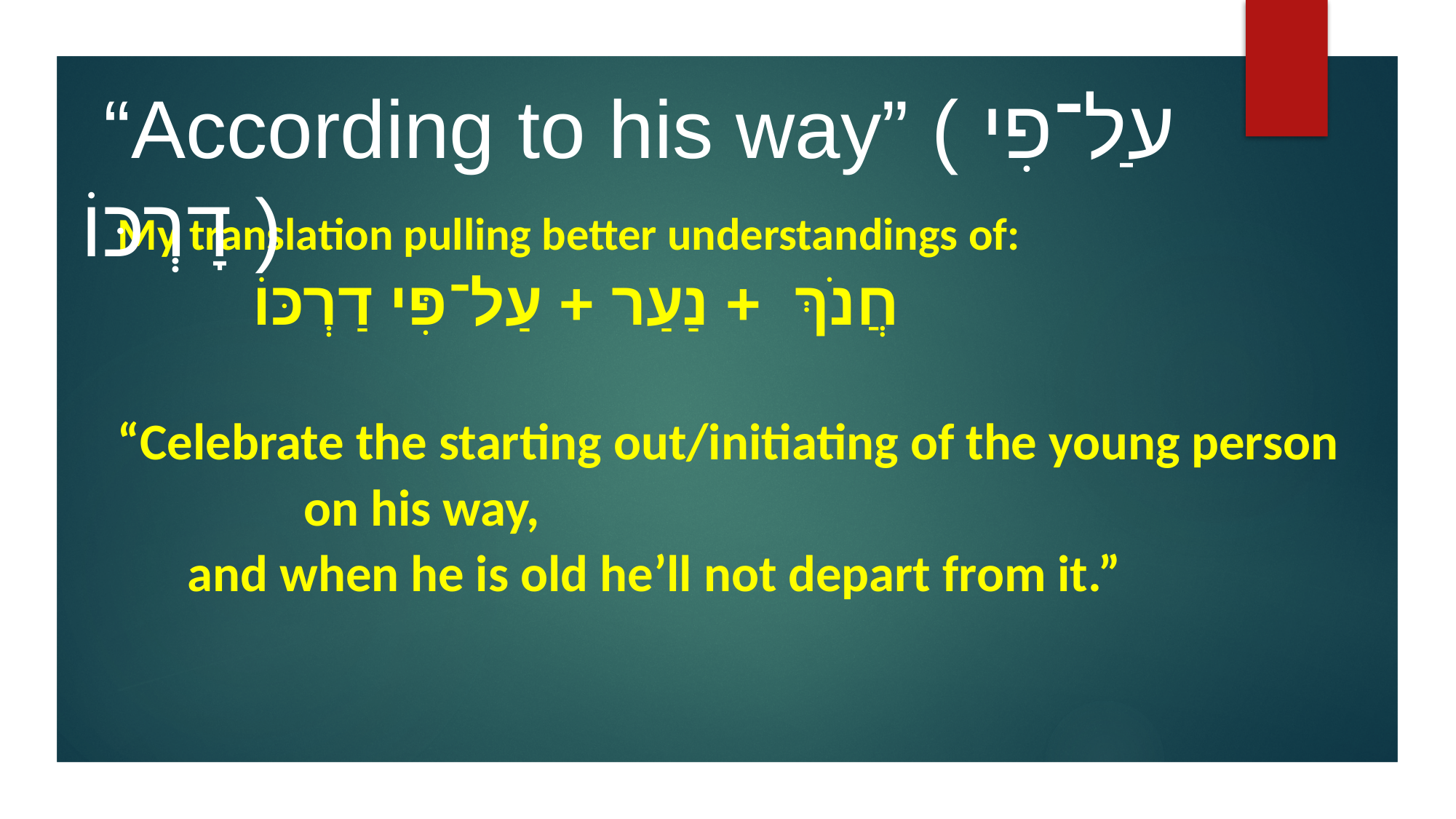

“According to his way” ( עַל־פִי דָרְכּוֹ )
My translation pulling better understandings of:
        חֲנֺךְ  + נַעַר + עַל־פִּי דַרְכּוֹ
“Celebrate the starting out/initiating of the young person
                on his way,
      and when he is old he’ll not depart from it.”